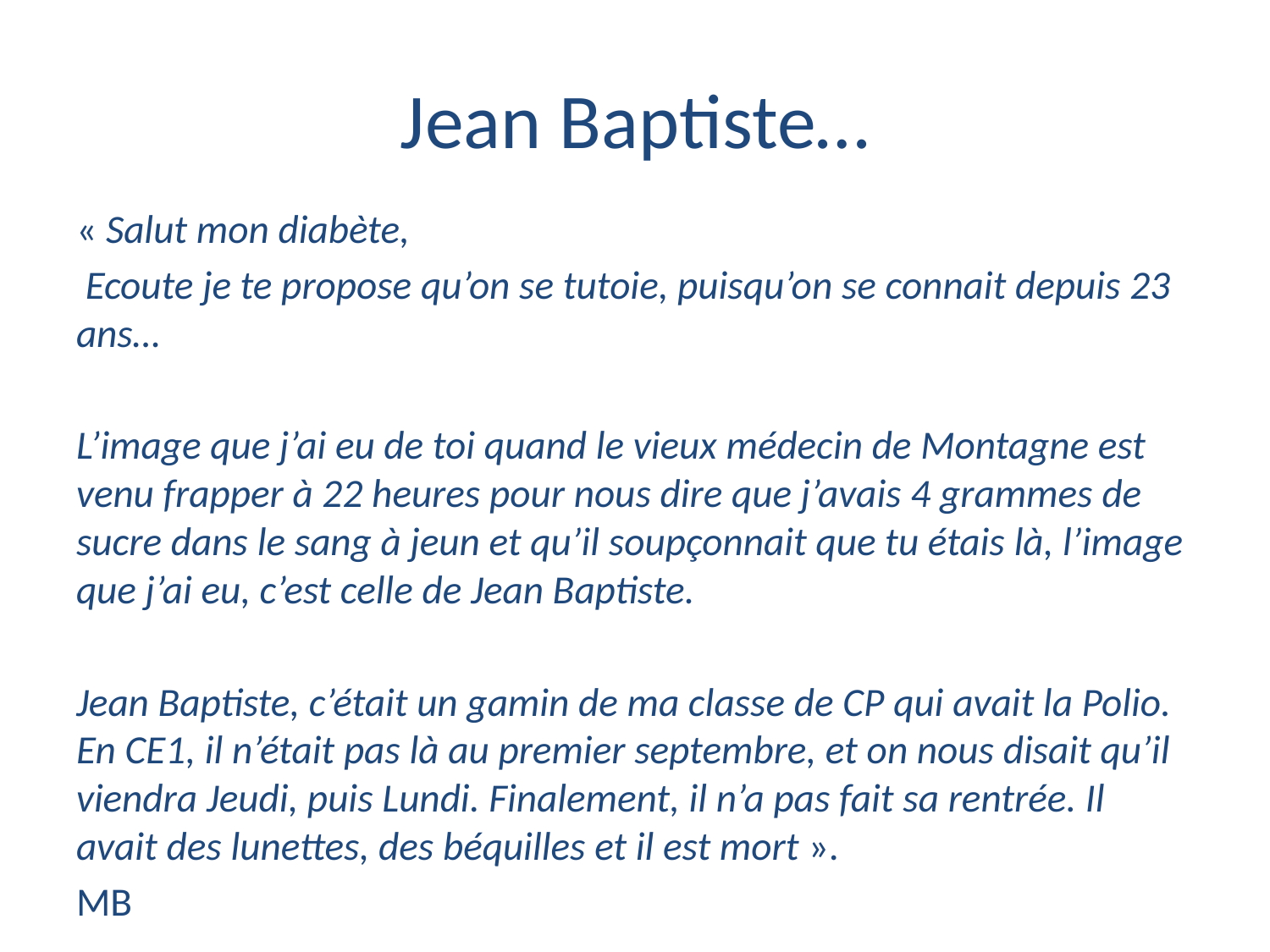

# Jean Baptiste…
« Salut mon diabète,
 Ecoute je te propose qu’on se tutoie, puisqu’on se connait depuis 23 ans…

L’image que j’ai eu de toi quand le vieux médecin de Montagne est venu frapper à 22 heures pour nous dire que j’avais 4 grammes de sucre dans le sang à jeun et qu’il soupçonnait que tu étais là, l’image que j’ai eu, c’est celle de Jean Baptiste.

Jean Baptiste, c’était un gamin de ma classe de CP qui avait la Polio. En CE1, il n’était pas là au premier septembre, et on nous disait qu’il viendra Jeudi, puis Lundi. Finalement, il n’a pas fait sa rentrée. Il avait des lunettes, des béquilles et il est mort ».
MB